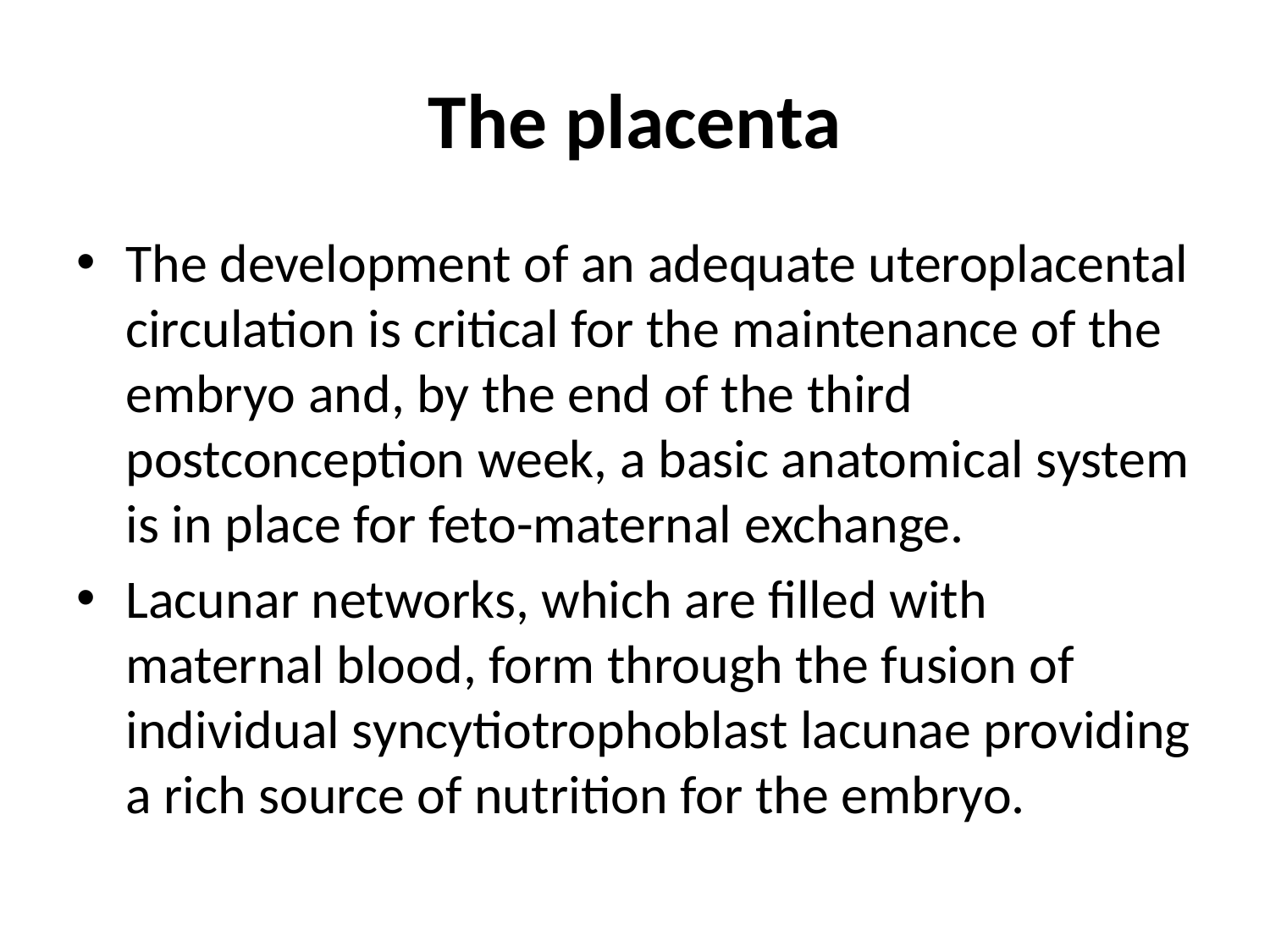

# The placenta
The development of an adequate uteroplacental circulation is critical for the maintenance of the embryo and, by the end of the third postconception week, a basic anatomical system is in place for feto-maternal exchange.
Lacunar networks, which are filled with maternal blood, form through the fusion of individual syncytiotrophoblast lacunae providing a rich source of nutrition for the embryo.